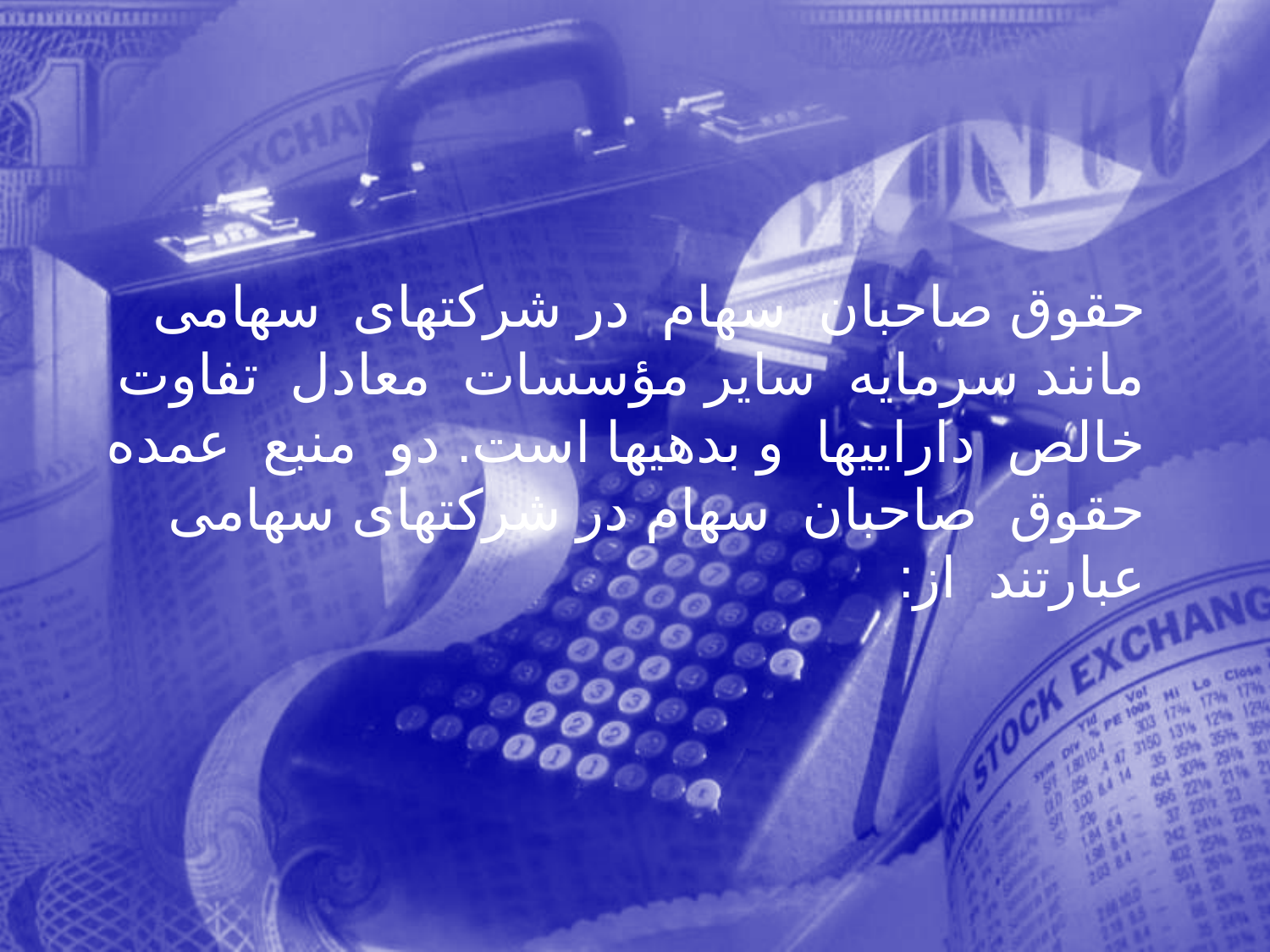

حقوق صاحبان  سهام  در شركتهای  سهامی  مانند سرمايه  ساير مؤسسات  معادل  تفاوت  خالص  داراييها  و بدهيها است. دو  منبع  عمده  حقوق  صاحبان  سهام در شركتهای سهامی  عبارتند  از:
224